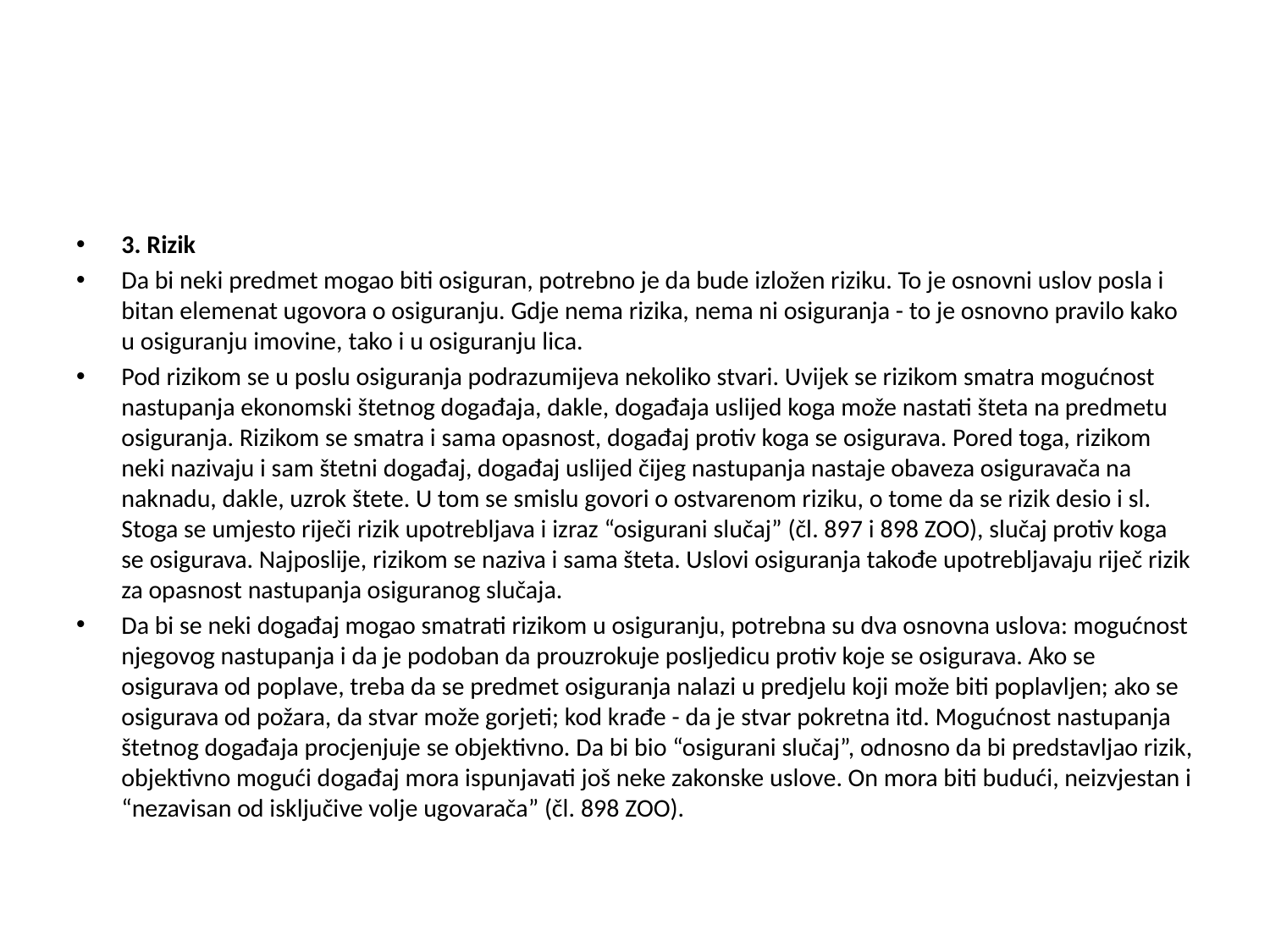

#
3. Rizik
Da bi neki predmet mogao biti osiguran, potrebno je da bude izložen riziku. To je osnovni uslov posla i bitan elemenat ugovora o osiguranju. Gdje nema rizika, nema ni osiguranja - to je osnovno pravilo kako u osiguranju imovine, tako i u osiguranju lica.
Pod rizikom se u poslu osiguranja podrazumijeva nekoliko stvari. Uvijek se rizikom smatra mogućnost nastupanja ekonomski štetnog događaja, dakle, događaja uslijed koga može nastati šteta na predmetu osiguranja. Rizikom se smatra i sama opasnost, događaj protiv koga se osigurava. Pored toga, rizikom neki nazivaju i sam štetni događaj, događaj uslijed čijeg nastupanja nastaje obaveza osiguravača na naknadu, dakle, uzrok štete. U tom se smislu govori o ostvarenom riziku, o tome da se rizik desio i sl. Stoga se umjesto riječi rizik upotrebljava i izraz “osigurani slučaj” (čl. 897 i 898 ZOO), slučaj protiv koga se osigurava. Najposlije, rizikom se naziva i sama šteta. Uslovi osiguranja takođe upotrebljavaju riječ rizik za opasnost nastupanja osiguranog slučaja.
Da bi se neki događaj mogao smatrati rizikom u osiguranju, potrebna su dva osnovna uslova: mogućnost njegovog nastupanja i da je podoban da prouzrokuje posljedicu protiv koje se osigurava. Ako se osigurava od poplave, treba da se predmet osiguranja nalazi u predjelu koji može biti poplavljen; ako se osigurava od požara, da stvar može gorjeti; kod krađe - da je stvar pokretna itd. Mogućnost nastupanja štetnog događaja procjenjuje se objektivno. Da bi bio “osigurani slučaj”, odnosno da bi predstavljao rizik, objektivno mogući događaj mora ispunjavati još neke zakonske uslove. On mora biti budući, neizvjestan i “nezavisan od isključive volje ugovarača” (čl. 898 ZOO).